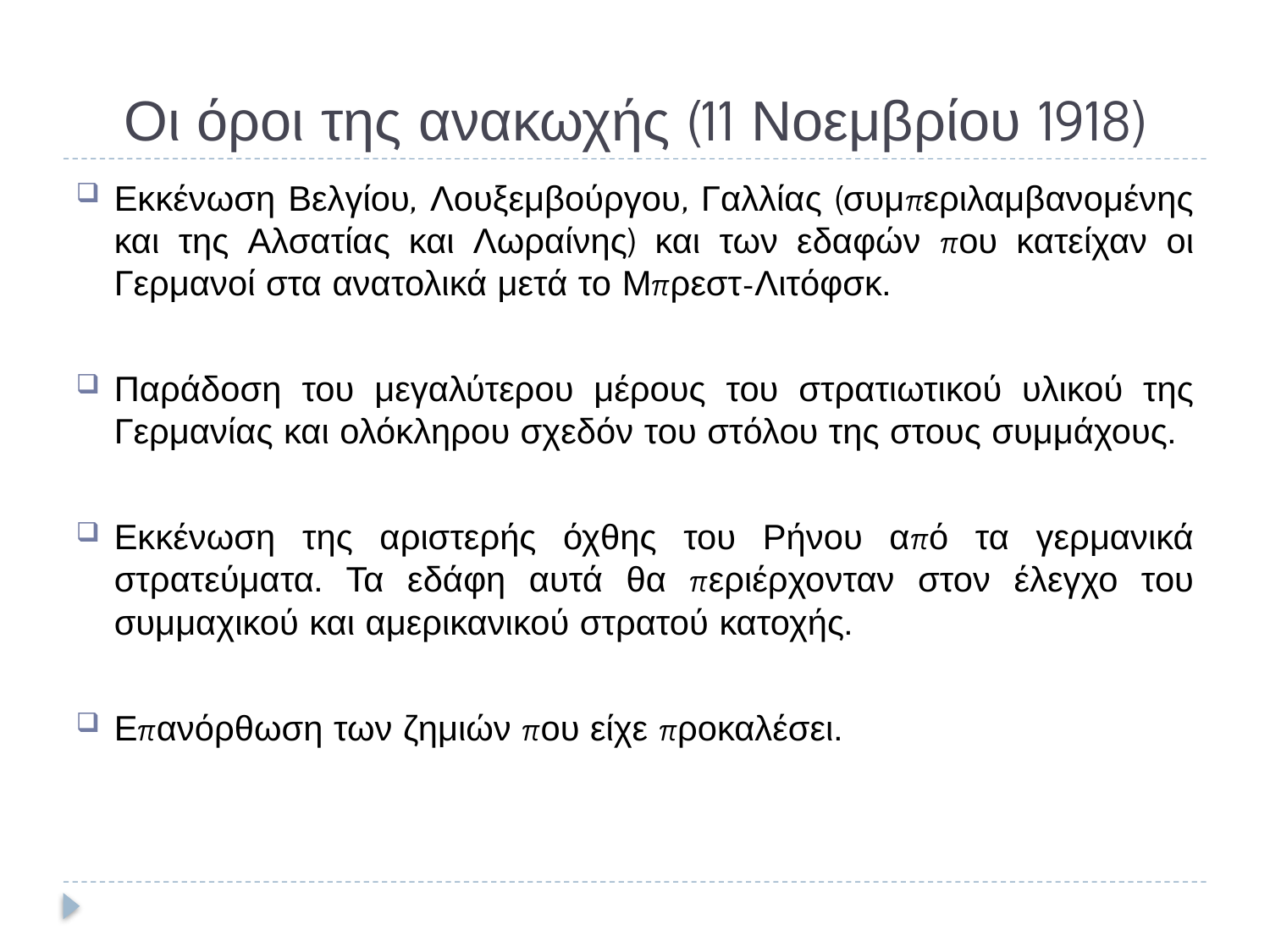

# Οι όροι της ανακωχής (11 Νοεμβρίου 1918)
Εκκένωση Βελγίου, Λουξεμβούργου, Γαλλίας (συμπεριλαμβανομένης και της Αλσατίας και Λωραίνης) και των εδαφών που κατείχαν οι Γερμανοί στα ανατολικά μετά το Μπρεστ-Λιτόφσκ.

Παράδοση του μεγαλύτερου μέρους του στρατιωτικού υλικού της Γερμανίας και ολόκληρου σχεδόν του στόλου της στους συμμάχους.

Εκκένωση της αριστερής όχθης του Ρήνου από τα γερμανικά στρατεύματα. Τα εδάφη αυτά θα περιέρχονταν στον έλεγχο του συμμαχικού και αμερικανικού στρατού κατοχής.

Επανόρθωση των ζημιών που είχε προκαλέσει.